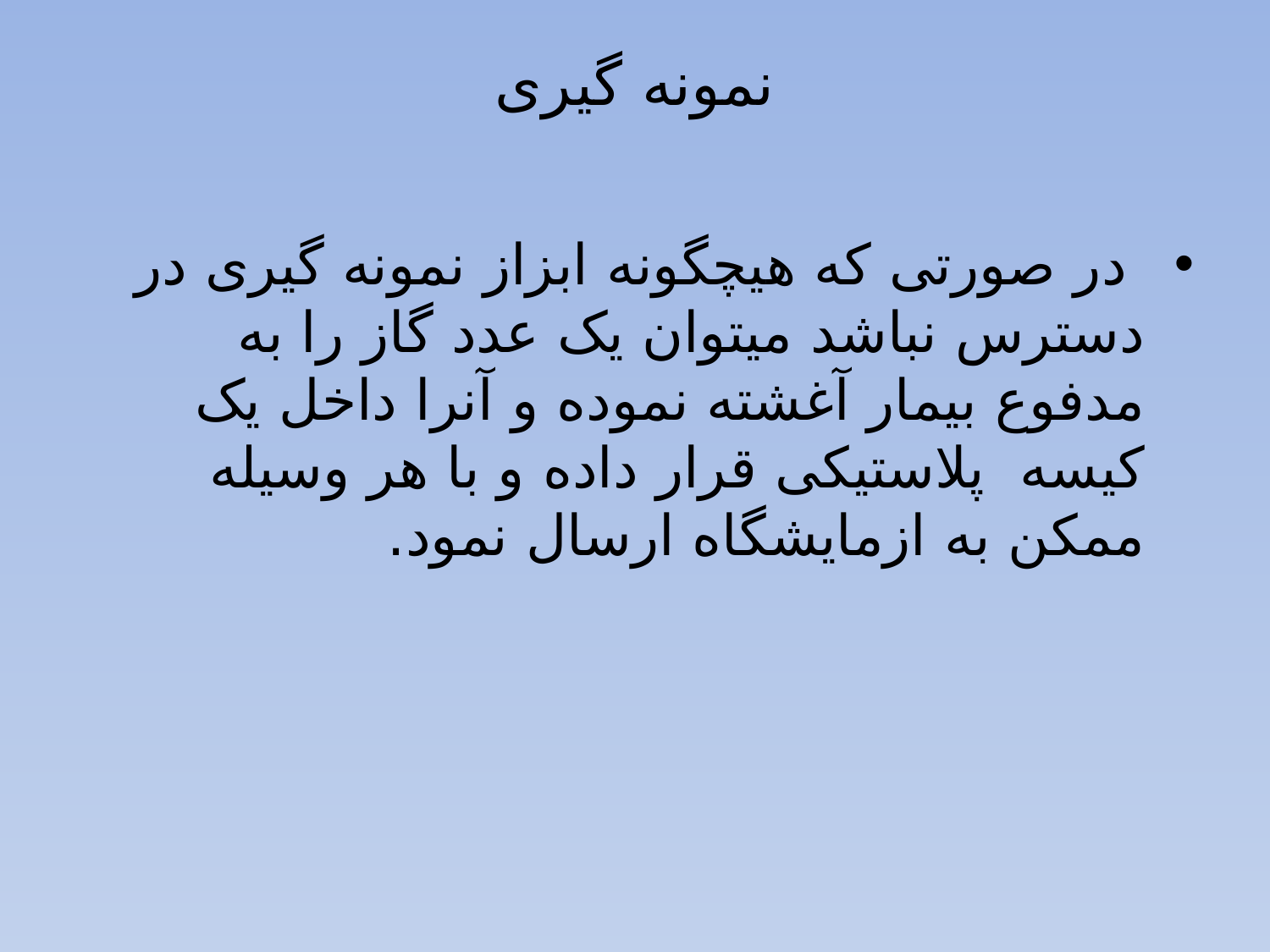

# نمونه گیری
 در صورتی که هیچگونه ابزاز نمونه گیری در دسترس نباشد میتوان یک عدد گاز را به مدفوع بیمار آغشته نموده و آنرا داخل یک کیسه  پلاستیکی قرار داده و با هر وسیله ممکن به ازمایشگاه ارسال نمود.